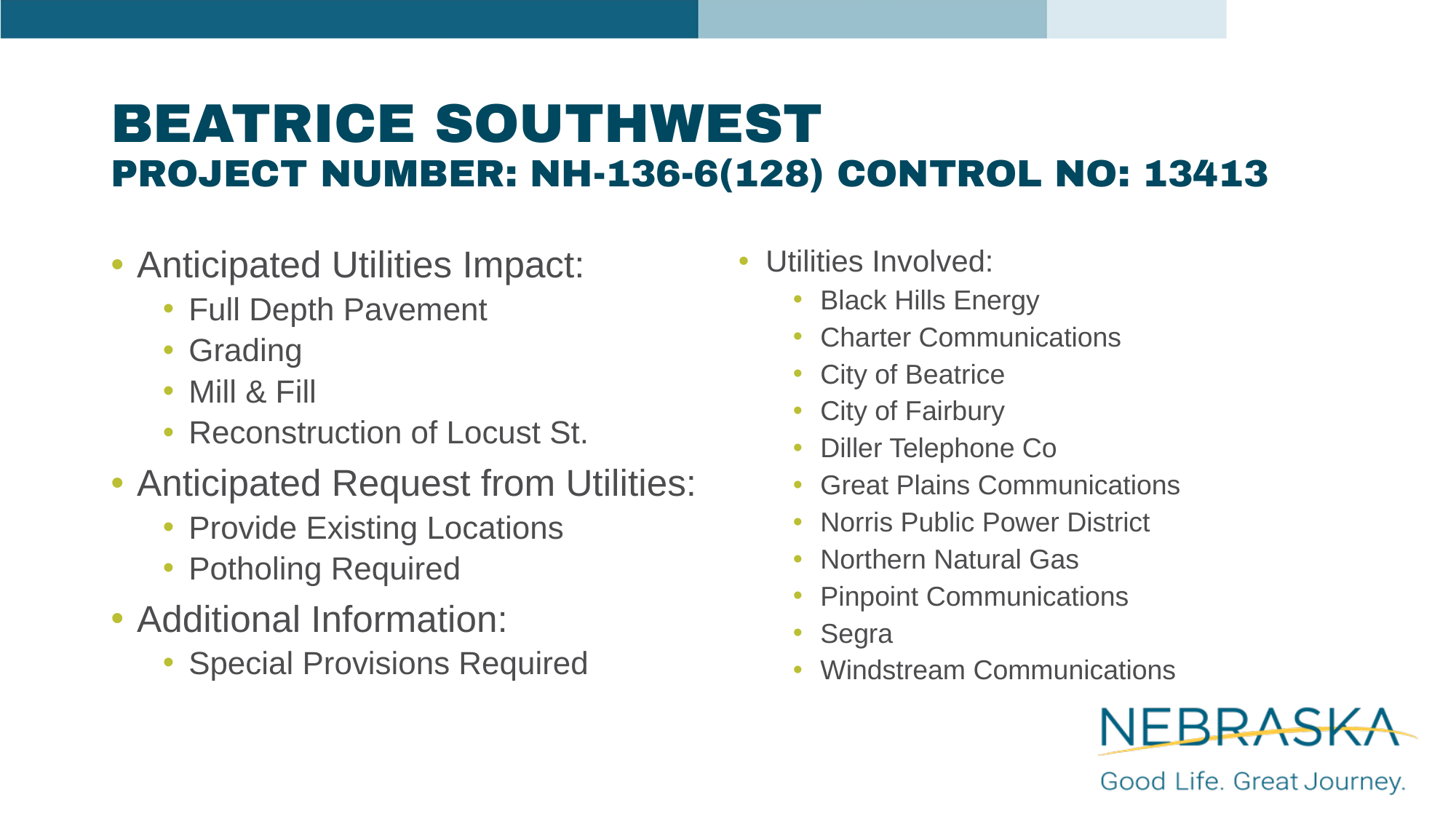

# Beatrice Southwest Project Number: NH-136-6(128) Control No: 13413
Anticipated Utilities Impact:
Full Depth Pavement
Grading
Mill & Fill
Reconstruction of Locust St.
Anticipated Request from Utilities:
Provide Existing Locations
Potholing Required
Additional Information:
Special Provisions Required
Utilities Involved:
Black Hills Energy
Charter Communications
City of Beatrice
City of Fairbury
Diller Telephone Co
Great Plains Communications
Norris Public Power District
Northern Natural Gas
Pinpoint Communications
Segra
Windstream Communications